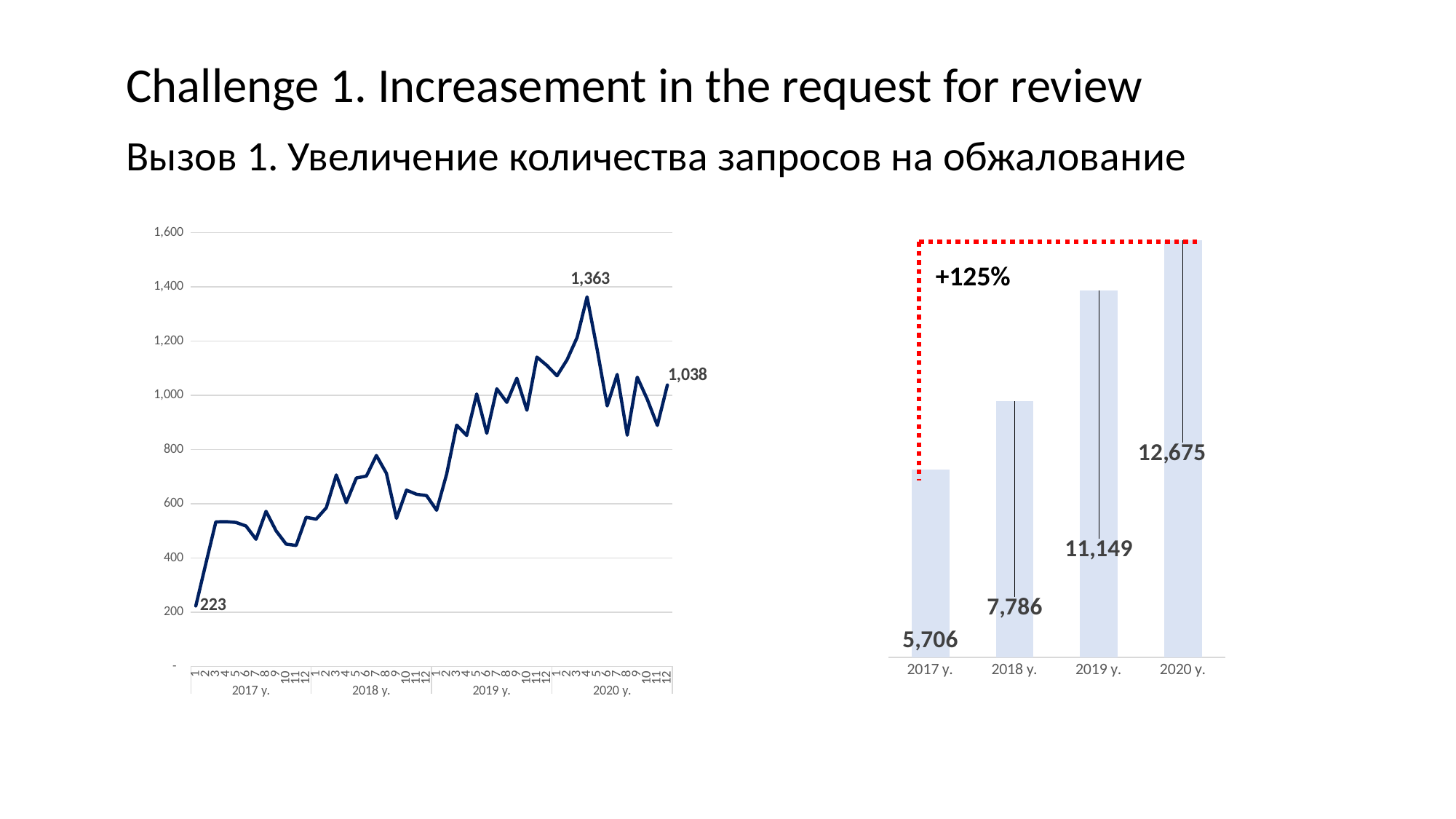

# Challenge 1. Increasement in the request for review

Вызов 1. Увеличение количества запросов на обжалование

### Chart

| Category |  |
|---|---|
| 2017 y. | 5706.0 |
| 2018 y. | 7786.0 |
| 2019 y. | 11149.0 |
| 2020 y. | 12675.0 |

### Chart

| Category |  |
|---|---|
| 1 | 223.0 |
| 2 | 379.0 |
| 3 | 533.0 |
| 4 | 534.0 |
| 5 | 531.0 |
| 6 | 518.0 |
| 7 | 469.0 |
| 8 | 572.0 |
| 9 | 500.0 |
| 10 | 451.0 |
| 11 | 446.0 |
| 12 | 550.0 |
| 1 | 543.0 |
| 2 | 585.0 |
| 3 | 706.0 |
| 4 | 604.0 |
| 5 | 695.0 |
| 6 | 702.0 |
| 7 | 778.0 |
| 8 | 712.0 |
| 9 | 546.0 |
| 10 | 650.0 |
| 11 | 635.0 |
| 12 | 630.0 |
| 1 | 576.0 |
| 2 | 709.0 |
| 3 | 890.0 |
| 4 | 852.0 |
| 5 | 1005.0 |
| 6 | 860.0 |
| 7 | 1024.0 |
| 8 | 974.0 |
| 9 | 1063.0 |
| 10 | 945.0 |
| 11 | 1141.0 |
| 12 | 1110.0 |
| 1 | 1072.0 |
| 2 | 1131.0 |
| 3 | 1213.0 |
| 4 | 1363.0 |
| 5 | 1169.0 |
| 6 | 961.0 |
| 7 | 1077.0 |
| 8 | 853.0 |
| 9 | 1067.0 |
| 10 | 985.0 |
| 11 | 889.0 |
| 12 | 1038.0 |
+125%